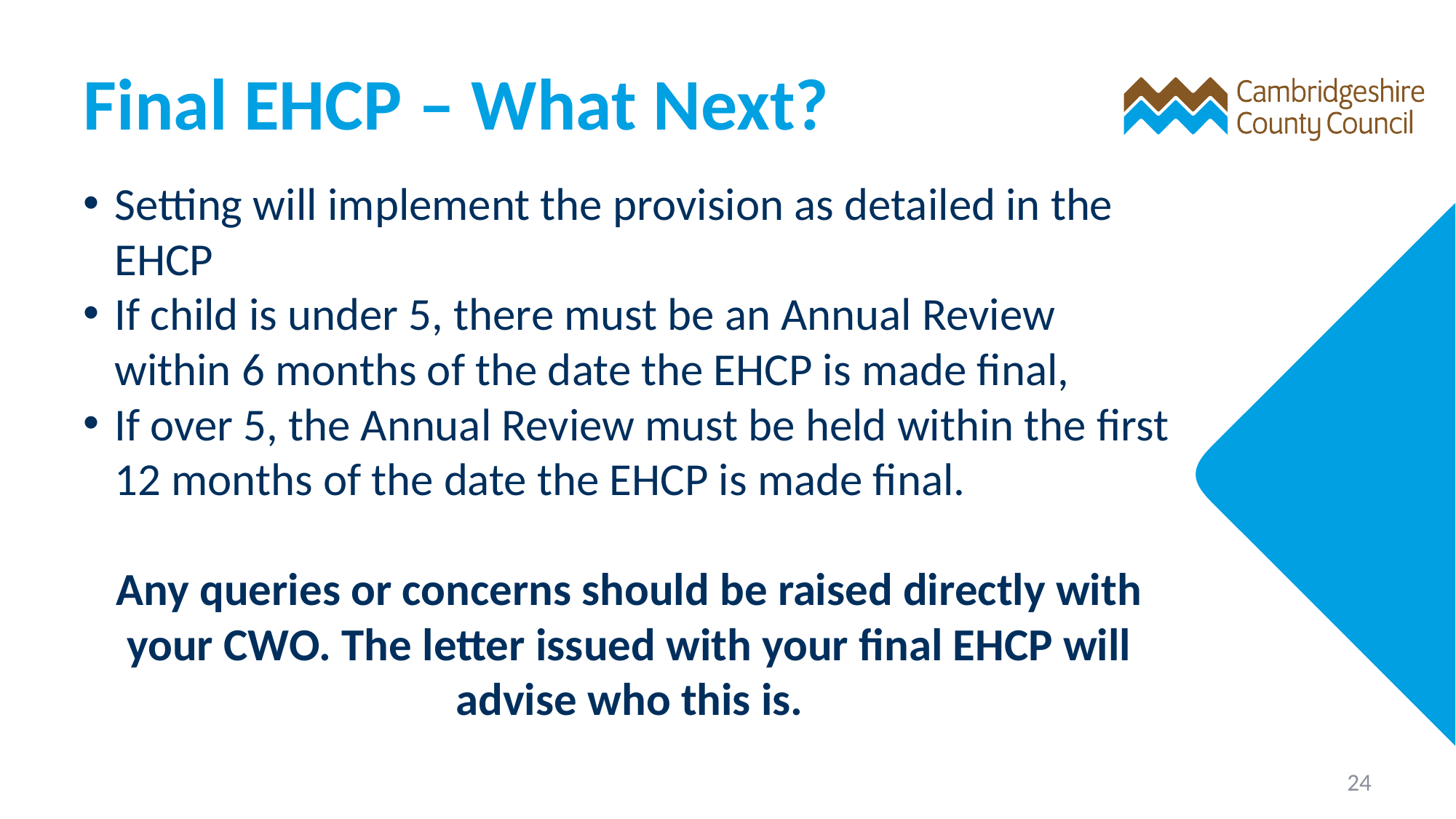

# Final EHCP – What Next?
Setting will implement the provision as detailed in the EHCP
If child is under 5, there must be an Annual Review within 6 months of the date the EHCP is made final,
If over 5, the Annual Review must be held within the first 12 months of the date the EHCP is made final.

Any queries or concerns should be raised directly with your CWO. The letter issued with your final EHCP will advise who this is.
24